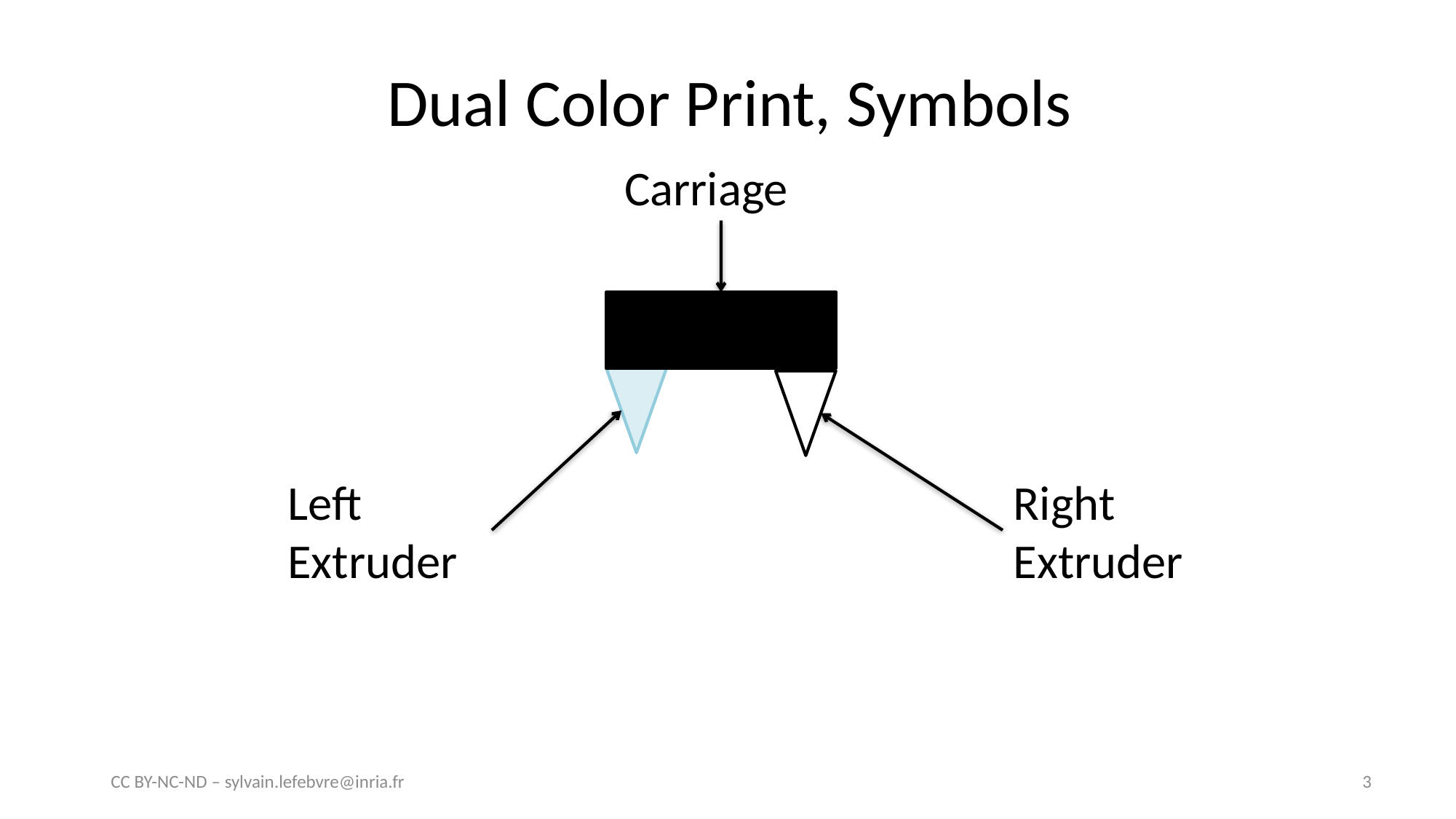

# Dual Color Print, Symbols
Carriage

Left Extruder
Right Extruder
CC BY-NC-ND – sylvain.lefebvre@inria.fr
3